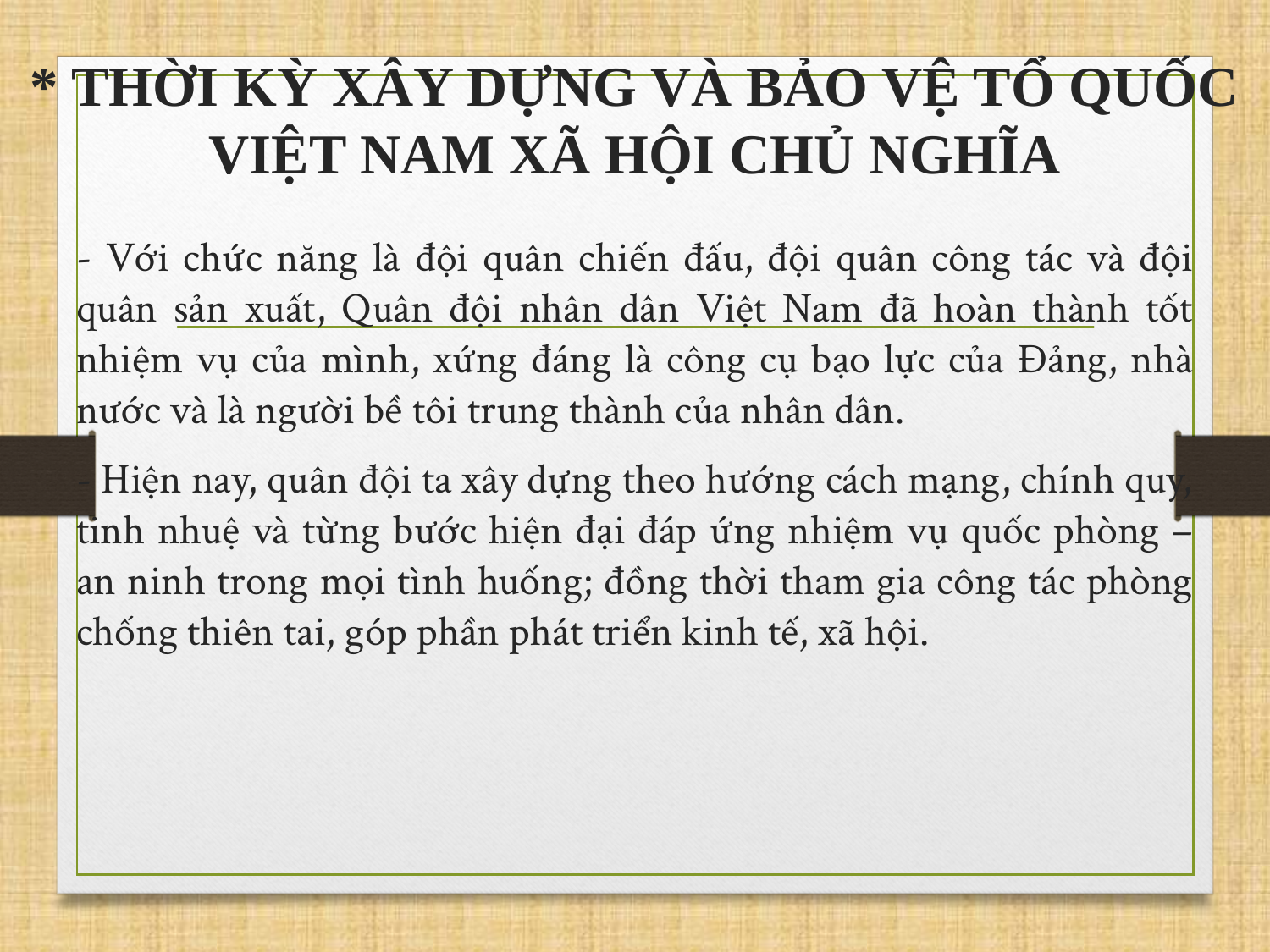

# * THỜI KỲ XÂY DỰNG VÀ BẢO VỆ TỔ QUỐC VIỆT NAM XÃ HỘI CHỦ NGHĨA
- Với chức năng là đội quân chiến đấu, đội quân công tác và đội quân sản xuất, Quân đội nhân dân Việt Nam đã hoàn thành tốt nhiệm vụ của mình, xứng đáng là công cụ bạo lực của Đảng, nhà nước và là người bề tôi trung thành của nhân dân.
- Hiện nay, quân đội ta xây dựng theo hướng cách mạng, chính quy, tinh nhuệ và từng bước hiện đại đáp ứng nhiệm vụ quốc phòng – an ninh trong mọi tình huống; đồng thời tham gia công tác phòng chống thiên tai, góp phần phát triển kinh tế, xã hội.